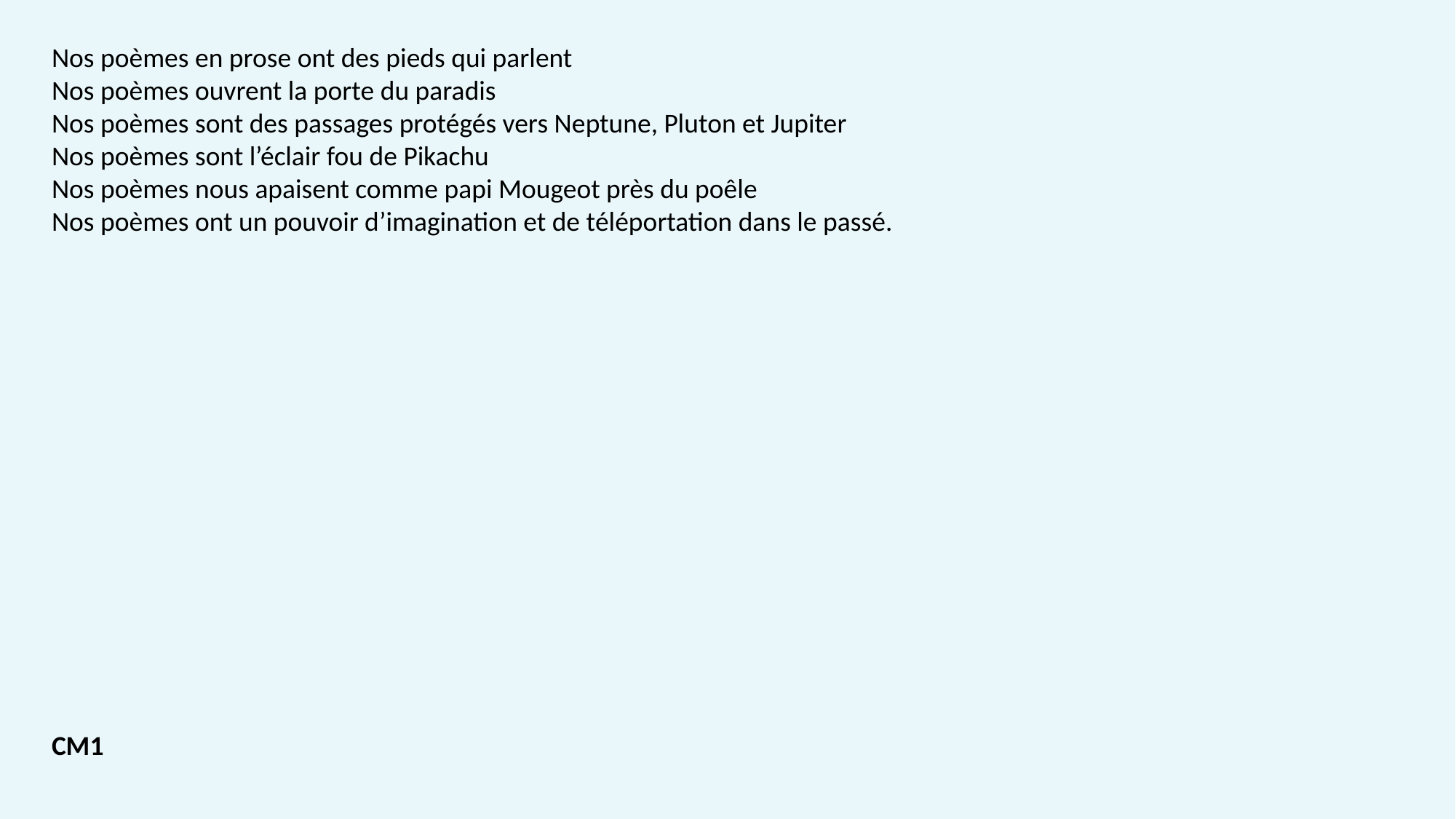

Nos poèmes en prose ont des pieds qui parlent
Nos poèmes ouvrent la porte du paradis
Nos poèmes sont des passages protégés vers Neptune, Pluton et Jupiter
Nos poèmes sont l’éclair fou de Pikachu
Nos poèmes nous apaisent comme papi Mougeot près du poêle
Nos poèmes ont un pouvoir d’imagination et de téléportation dans le passé.

CM1